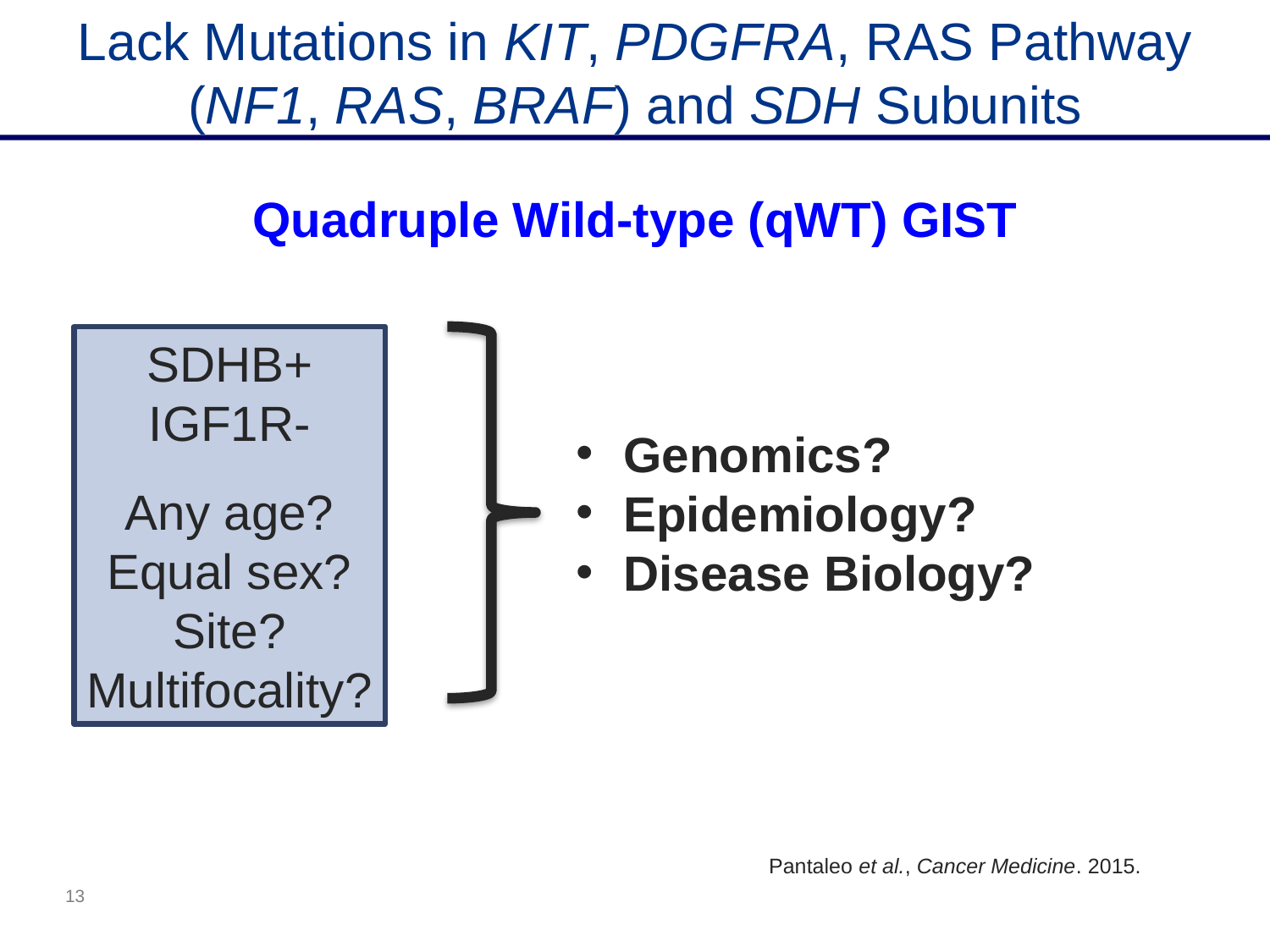

Lack Mutations in KIT, PDGFRA, RAS Pathway (NF1, RAS, BRAF) and SDH Subunits

Quadruple Wild-type (qWT) GIST
SDHB+
IGF1R-

Any age?
Equal sex?
Site?
Multifocality?

Genomics?
Epidemiology?
Disease Biology?
Pantaleo et al., Cancer Medicine. 2015.